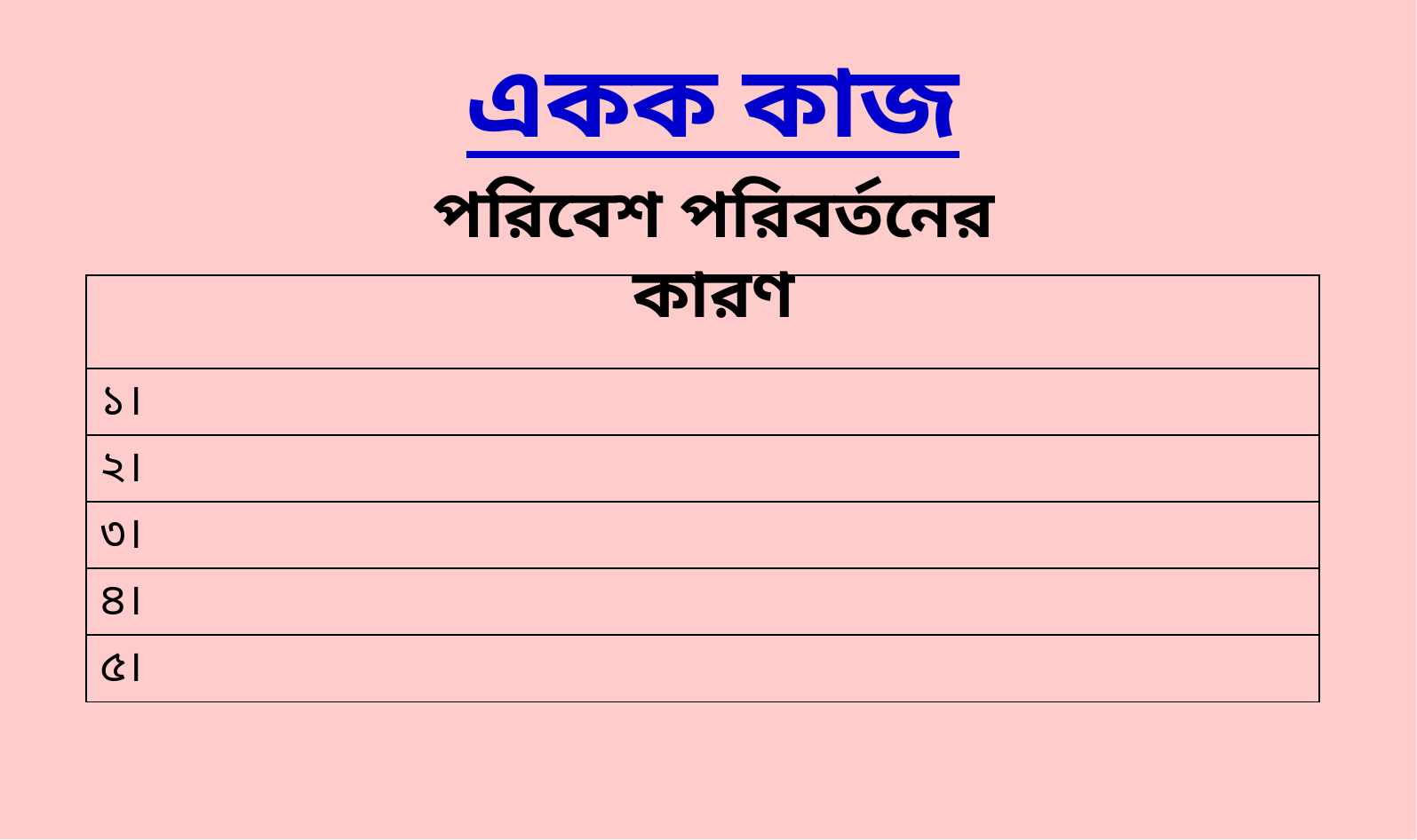

একক কাজ
পরিবেশ পরিবর্তনের কারণ
|  |
| --- |
| ১। |
| ২। |
| ৩। |
| ৪। |
| ৫। |